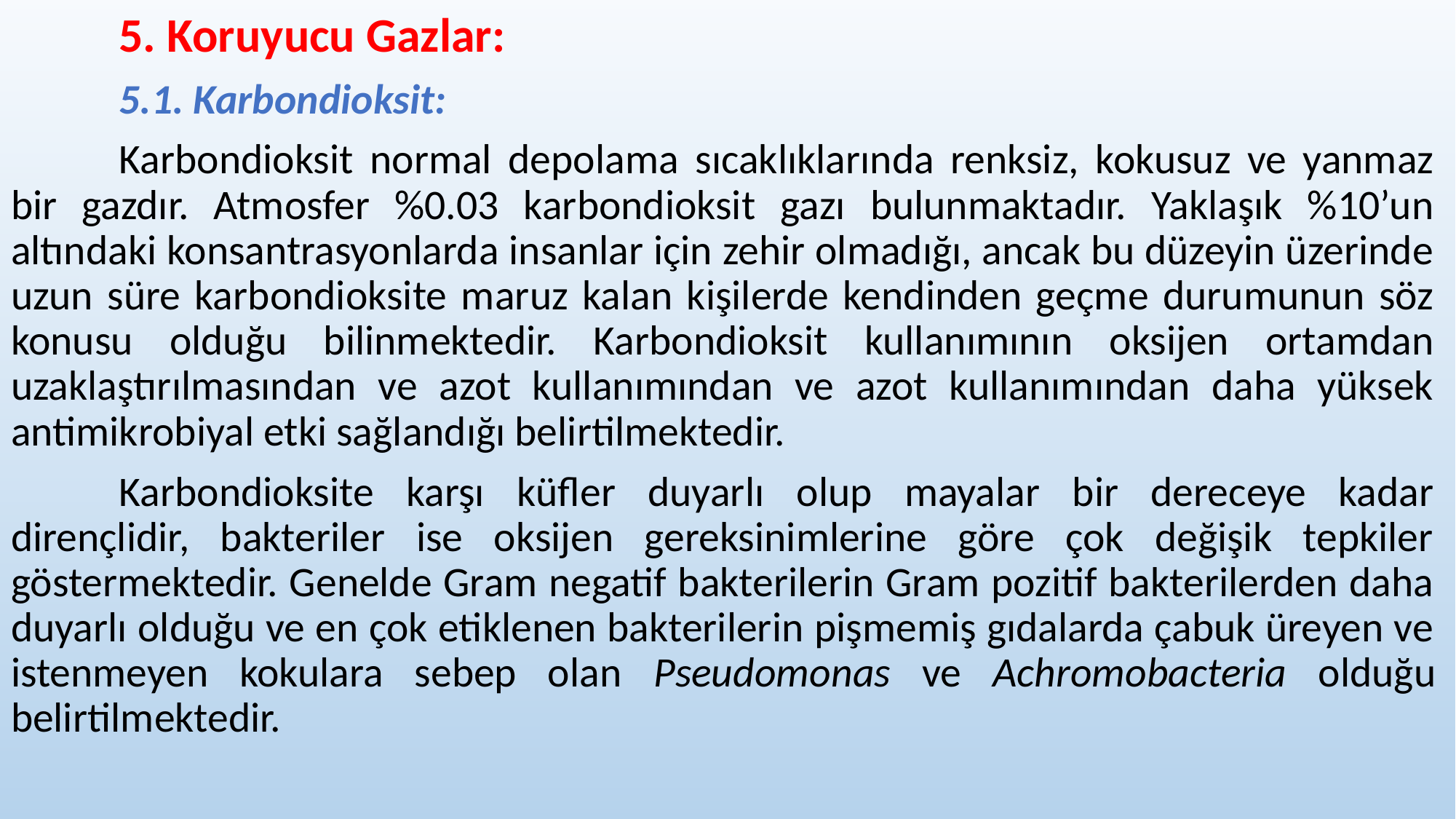

5. Koruyucu Gazlar:
	5.1. Karbondioksit:
	Karbondioksit normal depolama sıcaklıklarında renksiz, kokusuz ve yanmaz bir gazdır. Atmosfer %0.03 karbondioksit gazı bulunmaktadır. Yaklaşık %10’un altındaki konsantrasyonlarda insanlar için zehir olmadığı, ancak bu düzeyin üzerinde uzun süre karbondioksite maruz kalan kişilerde kendinden geçme durumunun söz konusu olduğu bilinmektedir. Karbondioksit kullanımının oksijen ortamdan uzaklaştırılmasından ve azot kullanımından ve azot kullanımından daha yüksek antimikrobiyal etki sağlandığı belirtilmektedir.
	Karbondioksite karşı küfler duyarlı olup mayalar bir dereceye kadar dirençlidir, bakteriler ise oksijen gereksinimlerine göre çok değişik tepkiler göstermektedir. Genelde Gram negatif bakterilerin Gram pozitif bakterilerden daha duyarlı olduğu ve en çok etiklenen bakterilerin pişmemiş gıdalarda çabuk üreyen ve istenmeyen kokulara sebep olan Pseudomonas ve Achromobacteria olduğu belirtilmektedir.